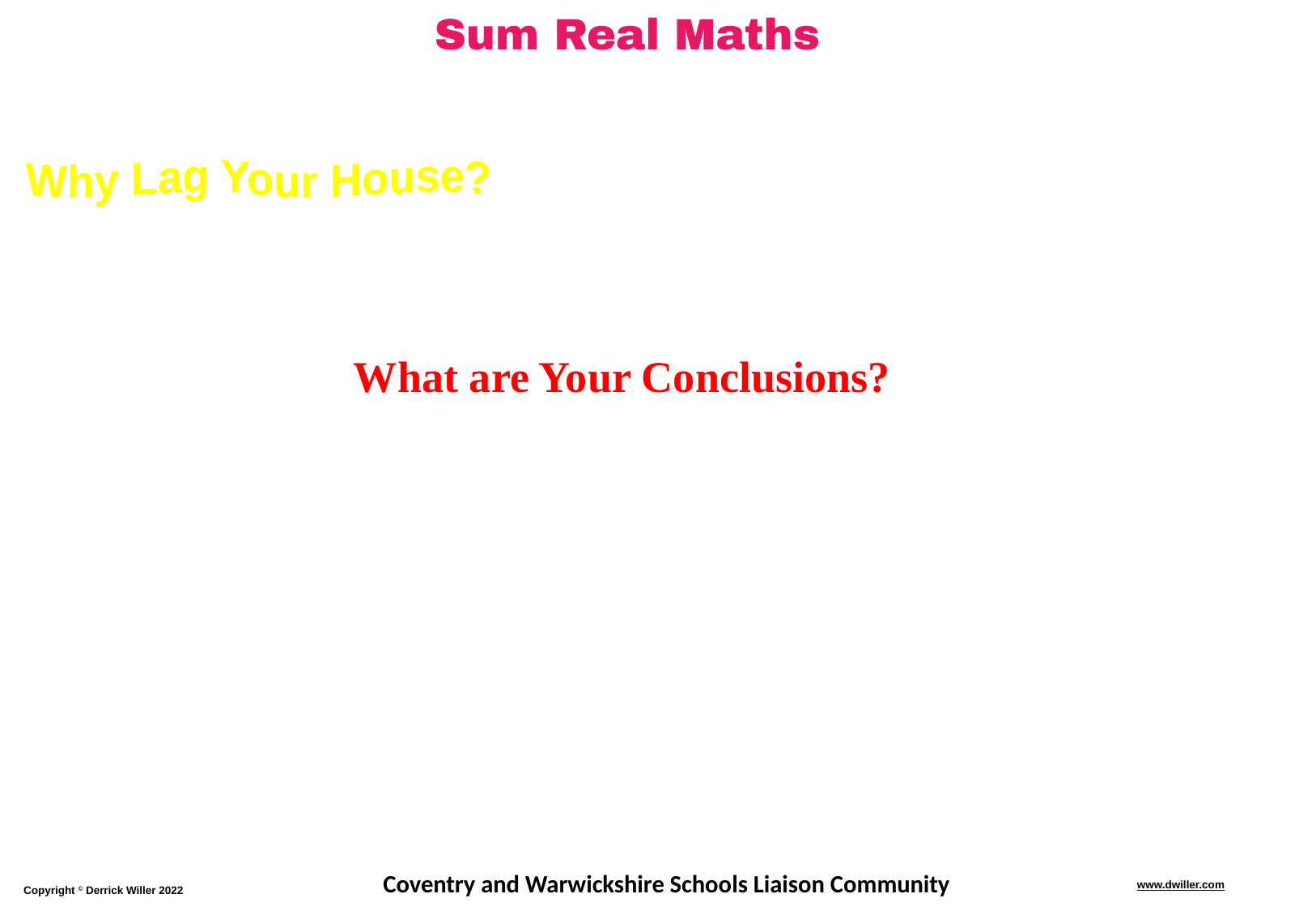

Why Lag Your House?
What are Your Conclusions?